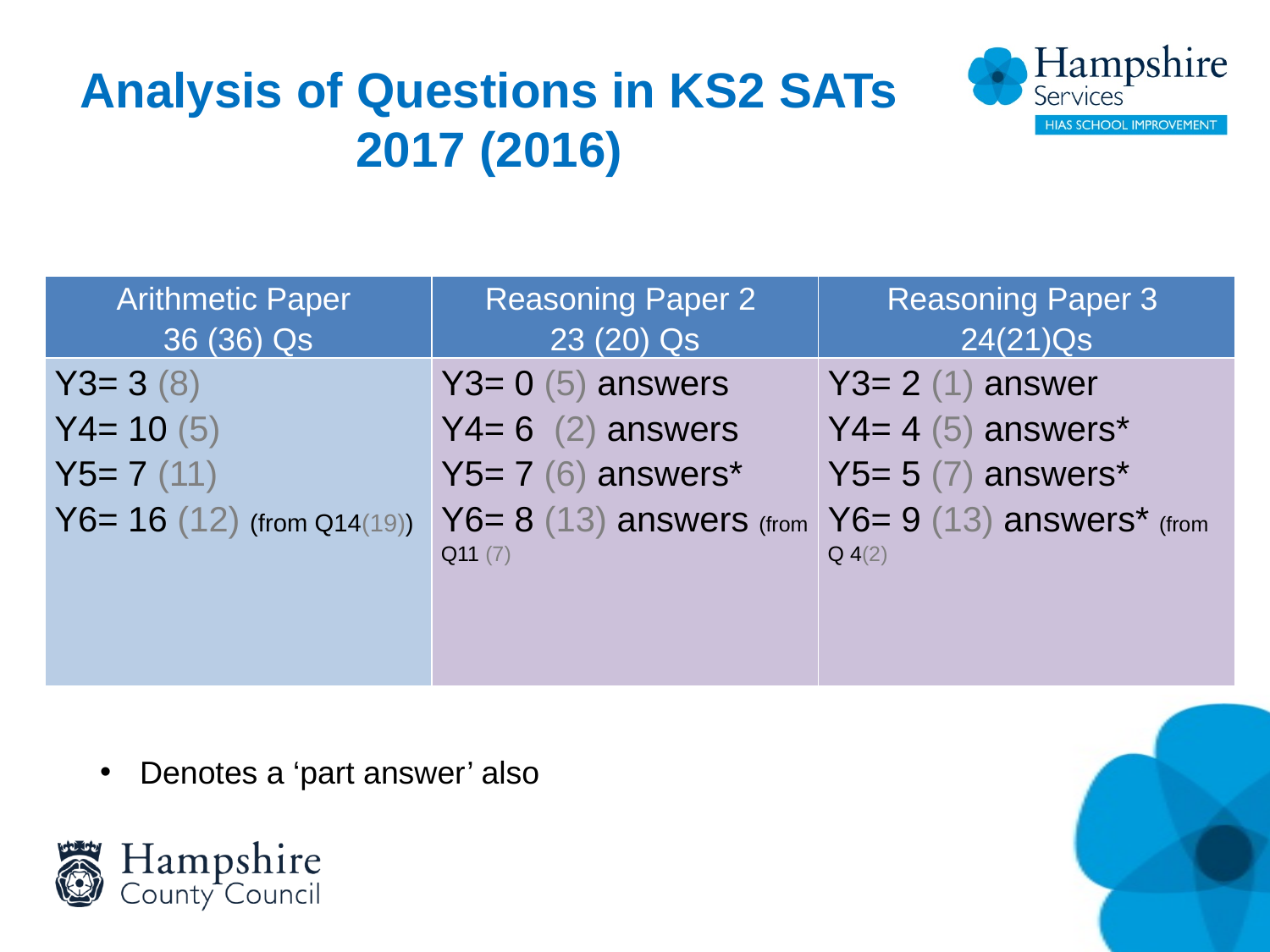

# Analysis of Questions in KS2 SATs 2017 (2016)
| Arithmetic Paper 36 (36) Qs | Reasoning Paper 2 23 (20) Qs | Reasoning Paper 3 24(21)Qs |
| --- | --- | --- |
| Y3= 3 (8) Y4= 10 (5) Y5= 7 (11) Y6= 16 (12) (from Q14(19)) | Y3= 0 (5) answers Y4= 6 (2) answers Y5= 7 (6) answers\* Y6= 8 (13) answers (from Q11 (7) | Y3= 2 (1) answer Y4= 4 (5) answers\* Y5= 5 (7) answers\* Y6= 9 (13) answers\* (from Q 4(2) |
Denotes a ‘part answer’ also